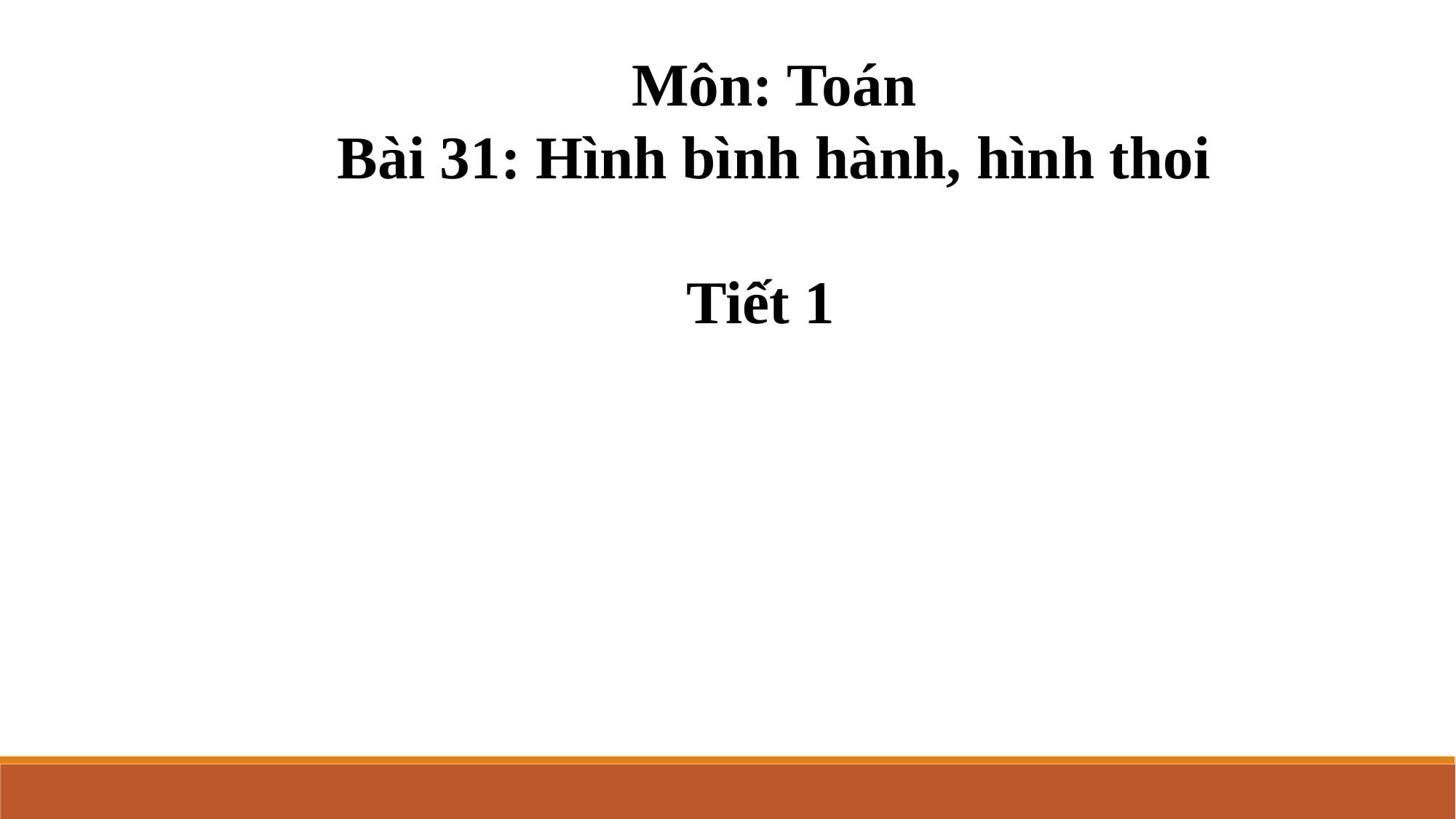

Môn: Toán
Bài 31: Hình bình hành, hình thoi
Tiết 1